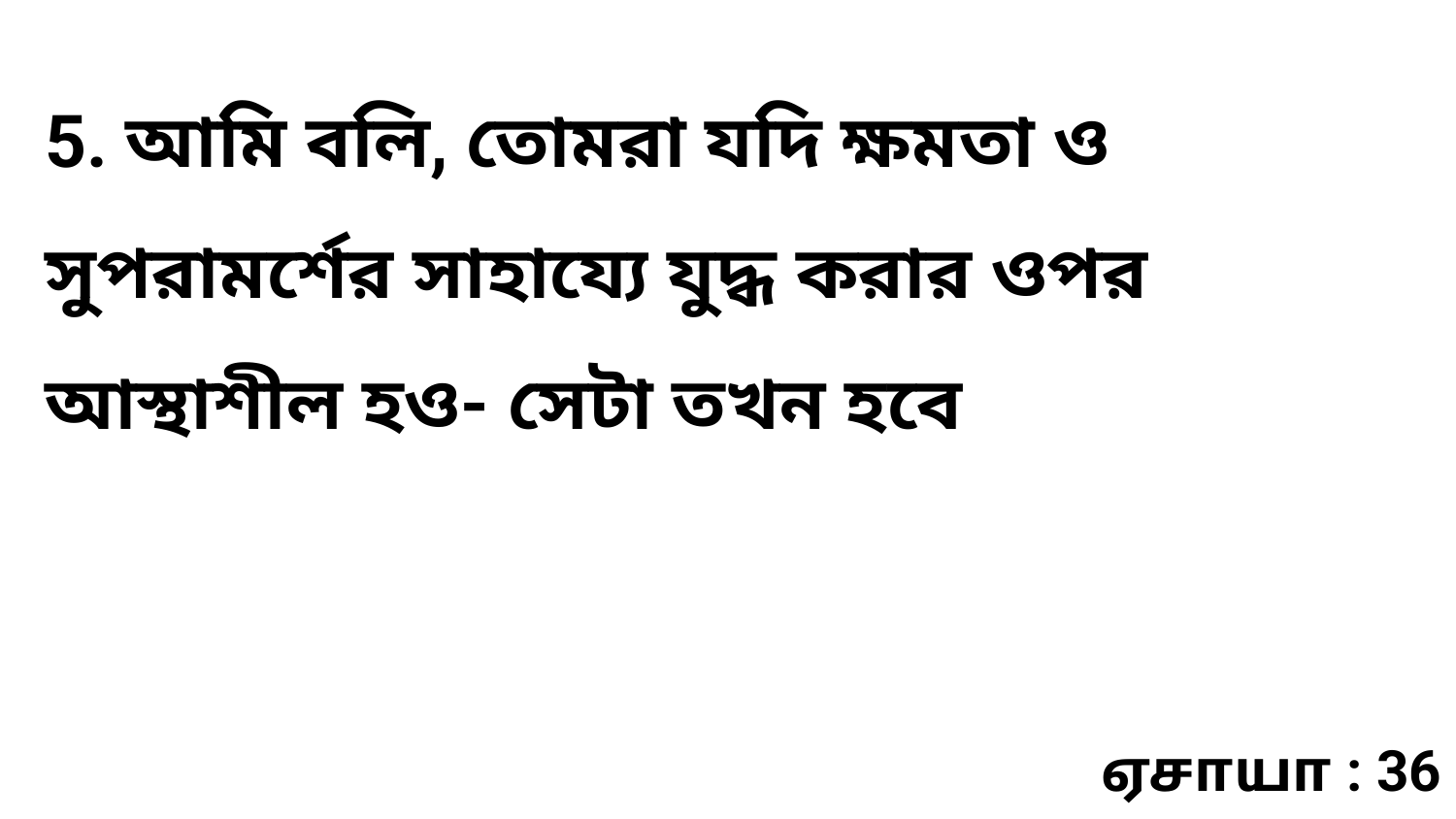

5. আমি বলি, তোমরা যদি ক্ষমতা ও সুপরামর্শের সাহায্যে যুদ্ধ করার ওপর আস্থাশীল হও- সেটা তখন হবে
ஏசாயா : 36